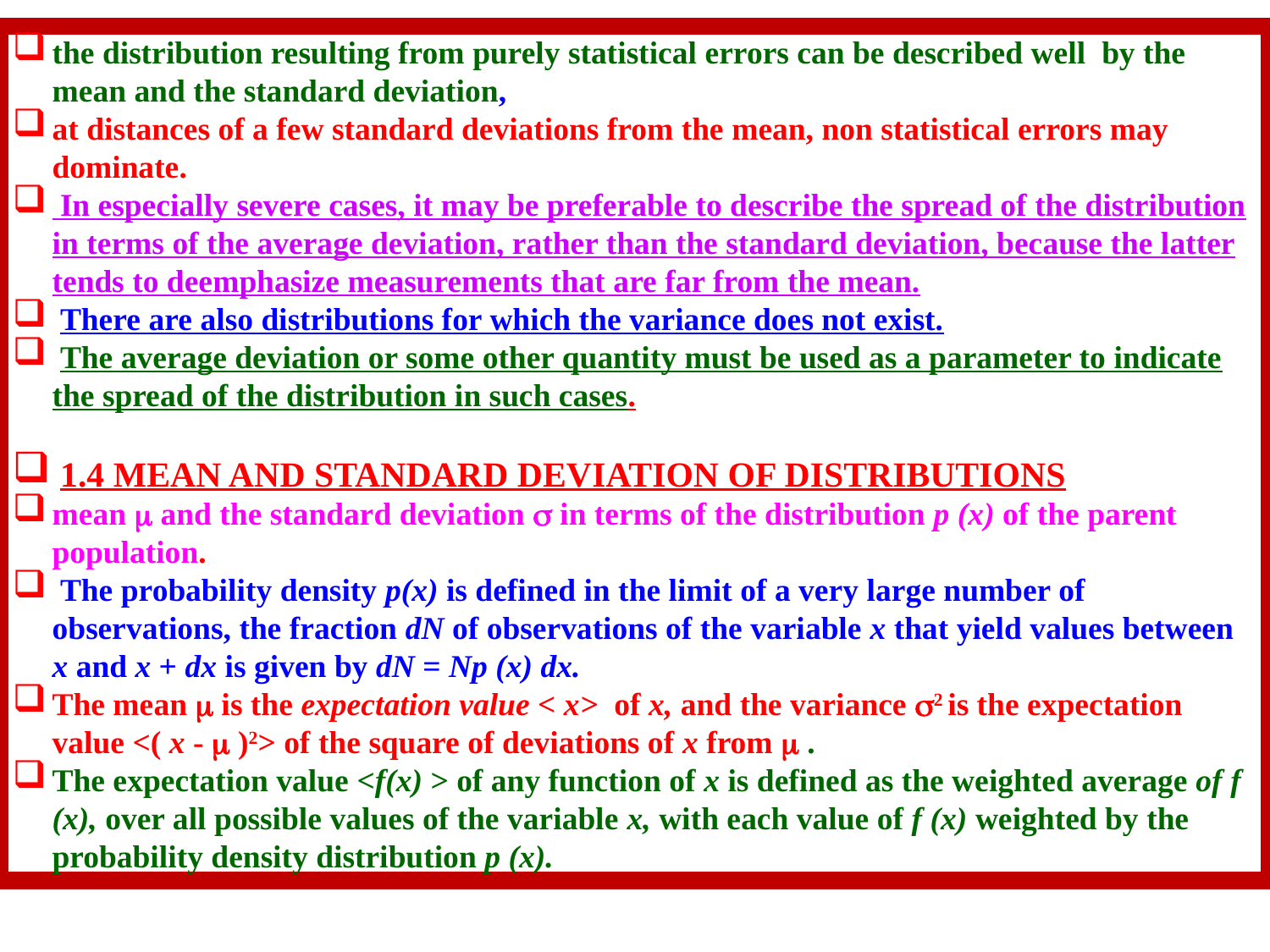

the distribution resulting from purely statistical errors can be described well  by the mean and the standard deviation,
at distances of a few standard deviations from the mean, non statistical errors may dominate.
 In especially severe cases, it may be preferable to describe the spread of the distribution in terms of the average deviation, rather than the standard deviation, because the latter tends to deemphasize measurements that are far from the mean.
 There are also distributions for which the variance does not exist.
 The average deviation or some other quantity must be used as a parameter to indicate the spread of the distribution in such cases.

1.4 MEAN AND STANDARD DEVIATION OF DISTRIBUTIONS
mean μ and the standard deviation σ in terms of the distribution p (x) of the parent population.
 The probability density p(x) is defined in the limit of a very large number of observations, the fraction dN of observations of the variable x that yield values between x and x + dx is given by dN = Np (x) dx.
The mean μ is the expectation value < x>  of x, and the variance σ2 is the expectation value <( x - μ )2> of the square of deviations of x from μ .
The expectation value <f(x) > of any function of x is defined as the weighted average of f (x), over all possible values of the variable x, with each value of f (x) weighted by the probability density distribution p (x).